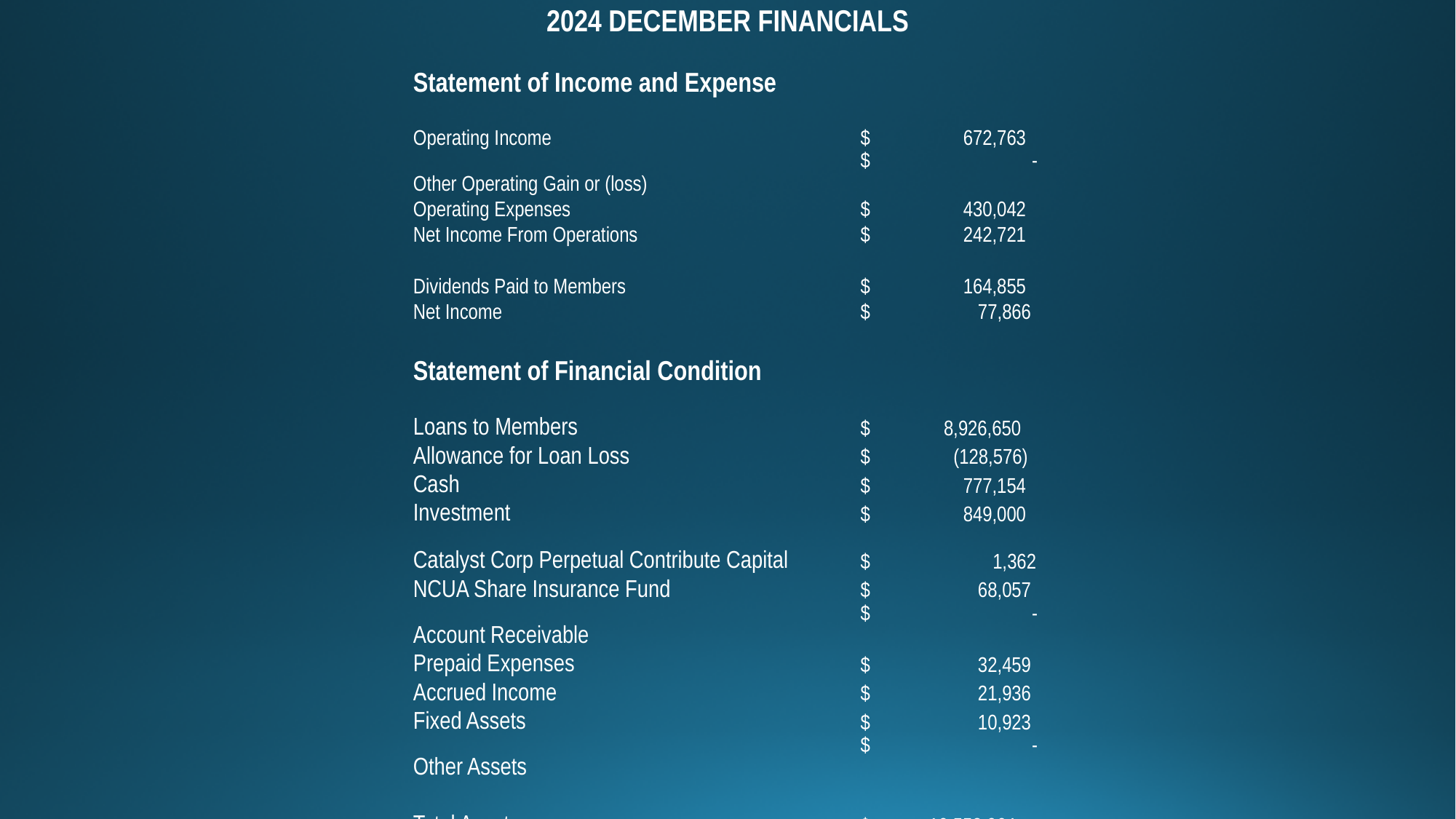

| 2024 DECEMBER FINANCIALS |  |
| --- | --- |
|  |  |
| Statement of Income and Expense |  |
|  |  |
| Operating Income | $ 672,763 |
| Other Operating Gain or (loss) | $ - |
| Operating Expenses | $ 430,042 |
| Net Income From Operations | $ 242,721 |
|  |  |
| Dividends Paid to Members | $ 164,855 |
| Net Income | $ 77,866 |
|  |  |
| Statement of Financial Condition |  |
|  |  |
| Loans to Members | $ 8,926,650 |
| Allowance for Loan Loss | $ (128,576) |
| Cash | $ 777,154 |
| Investment | $ 849,000 |
| Catalyst Corp Perpetual Contribute Capital | $ 1,362 |
| NCUA Share Insurance Fund | $ 68,057 |
| Account Receivable | $ - |
| Prepaid Expenses | $ 32,459 |
| Accrued Income | $ 21,936 |
| Fixed Assets | $ 10,923 |
| Other Assets | $ - |
|  |  |
| Total Assets | $ 10,558,964 |